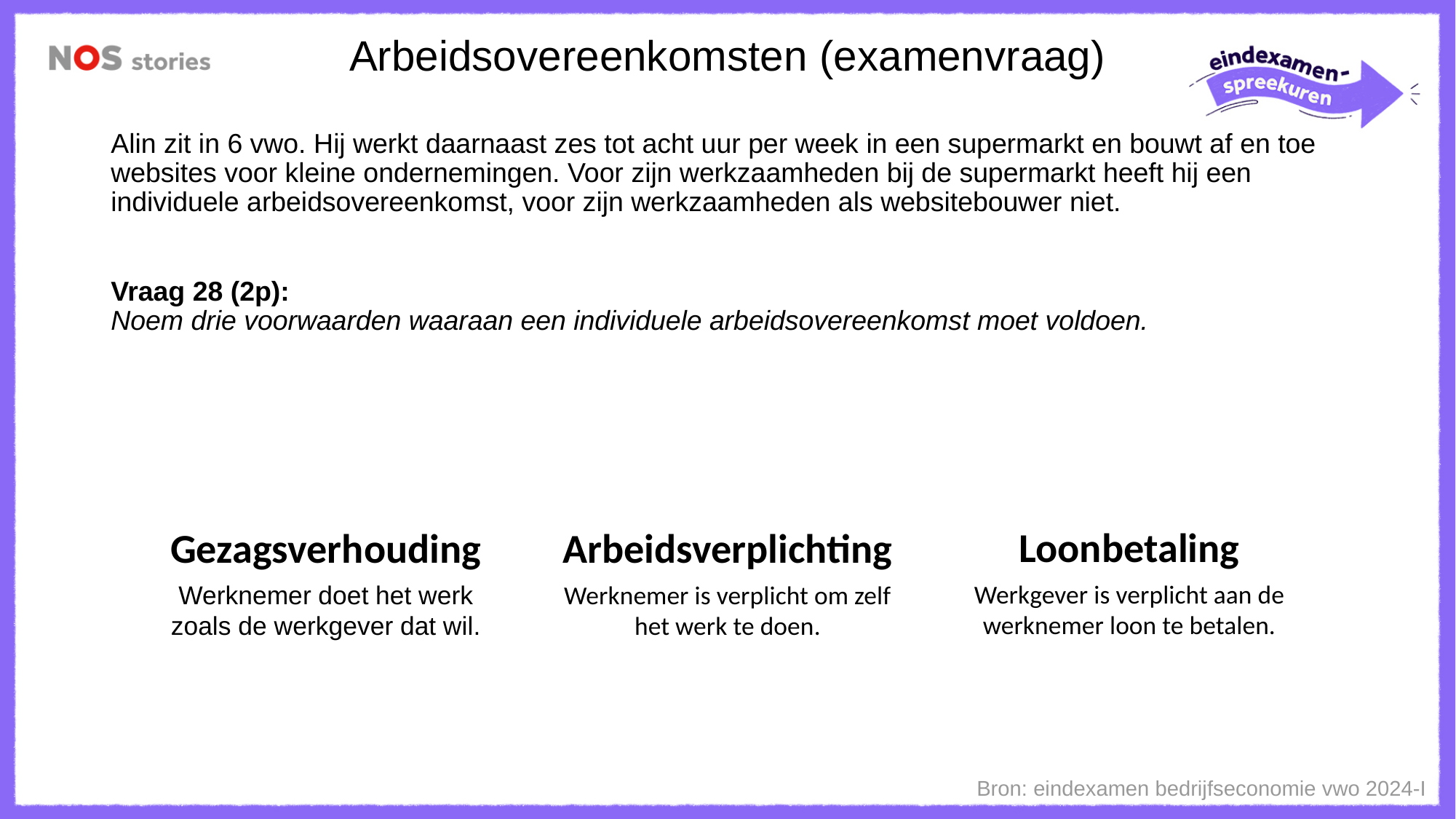

Arbeidsovereenkomsten (examenvraag)
Alin zit in 6 vwo. Hij werkt daarnaast zes tot acht uur per week in een supermarkt en bouwt af en toe websites voor kleine ondernemingen. Voor zijn werkzaamheden bij de supermarkt heeft hij een individuele arbeidsovereenkomst, voor zijn werkzaamheden als websitebouwer niet.

Vraag 28 (2p):
Noem drie voorwaarden waaraan een individuele arbeidsovereenkomst moet voldoen.

Loonbetaling
Gezagsverhouding
Arbeidsverplichting
Werkgever is verplicht aan de werknemer loon te betalen.
Werknemer doet het werk zoals de werkgever dat wil.
Werknemer is verplicht om zelf het werk te doen.
Bron: eindexamen bedrijfseconomie vwo 2024-I